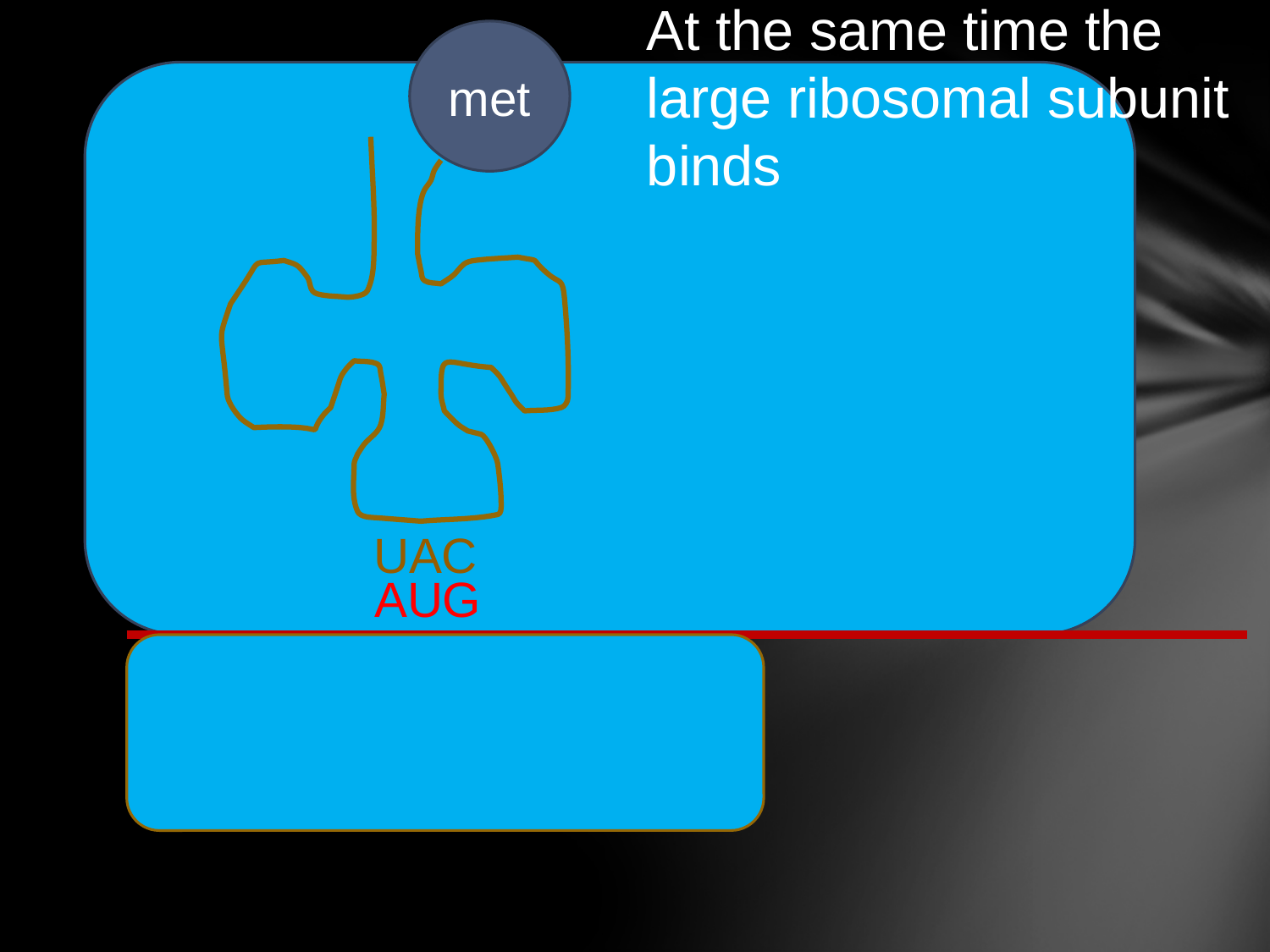

At the same time the large ribosomal subunit binds
met

UAC
AUG